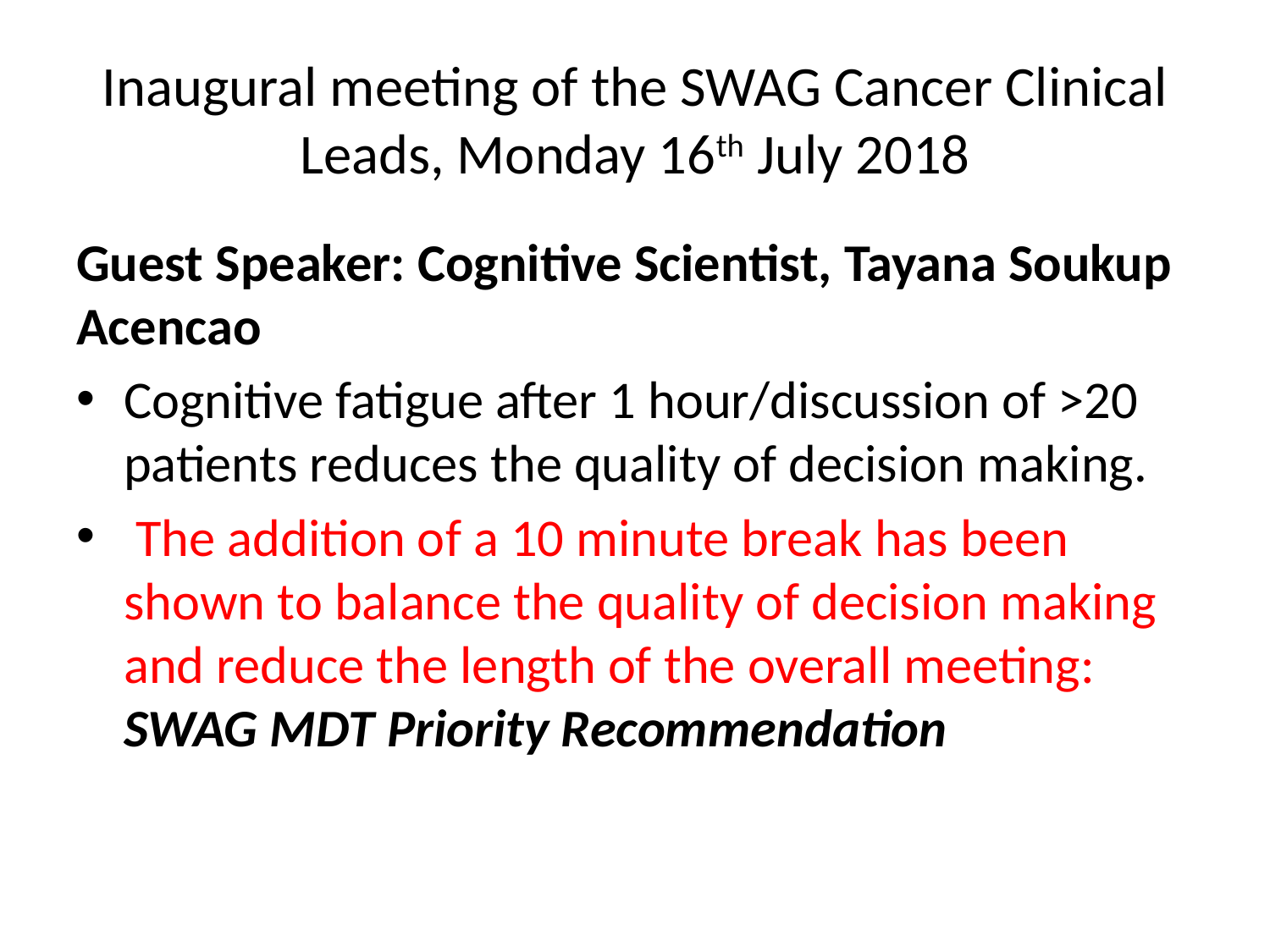

# Inaugural meeting of the SWAG Cancer Clinical Leads, Monday 16th July 2018
Guest Speaker: Cognitive Scientist, Tayana Soukup Acencao
Cognitive fatigue after 1 hour/discussion of >20 patients reduces the quality of decision making.
 The addition of a 10 minute break has been shown to balance the quality of decision making and reduce the length of the overall meeting: SWAG MDT Priority Recommendation